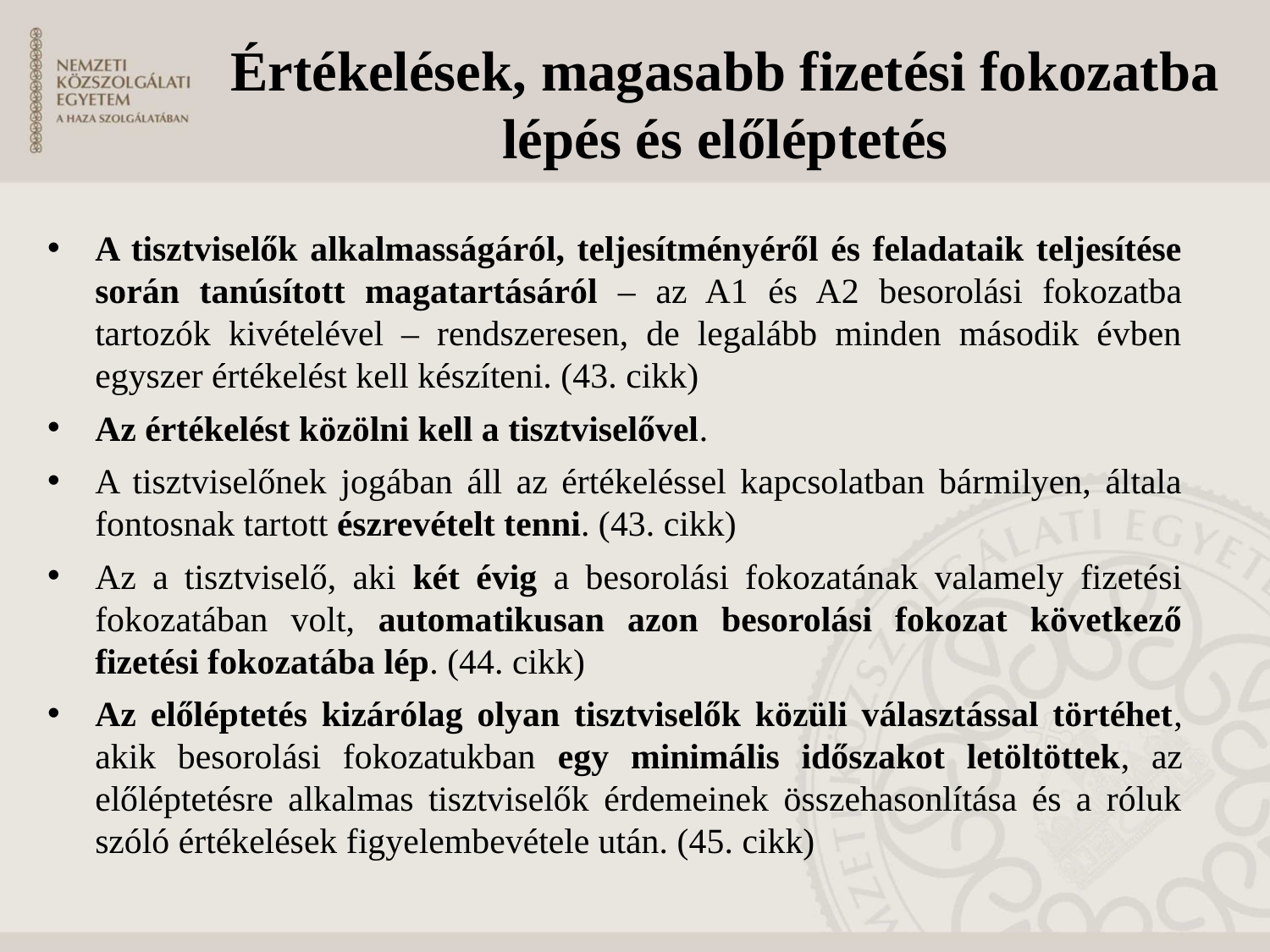

# Értékelések, magasabb fizetési fokozatba lépés és előléptetés
A tisztviselők alkalmasságáról, teljesítményéről és feladataik teljesítése során tanúsított magatartásáról – az A1 és A2 besorolási fokozatba tartozók kivételével – rendszeresen, de legalább minden második évben egyszer értékelést kell készíteni. (43. cikk)
Az értékelést közölni kell a tisztviselővel.
A tisztviselőnek jogában áll az értékeléssel kapcsolatban bármilyen, általa fontosnak tartott észrevételt tenni. (43. cikk)
Az a tisztviselő, aki két évig a besorolási fokozatának valamely fizetési fokozatában volt, automatikusan azon besorolási fokozat következő fizetési fokozatába lép. (44. cikk)
Az előléptetés kizárólag olyan tisztviselők közüli választással törtéhet, akik besorolási fokozatukban egy minimális időszakot letöltöttek, az előléptetésre alkalmas tisztviselők érdemeinek összehasonlítása és a róluk szóló értékelések figyelembevétele után. (45. cikk)